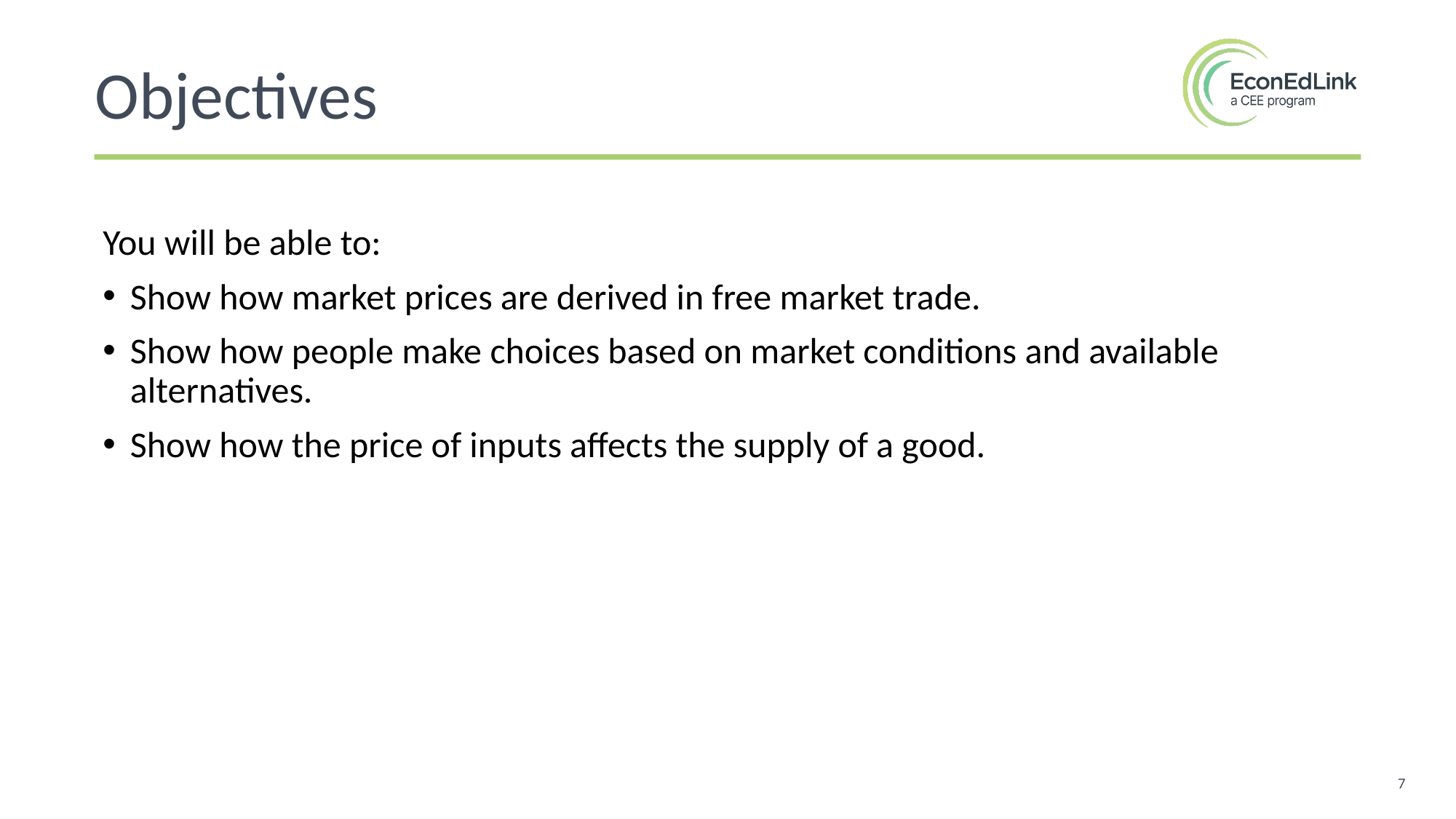

Objectives
You will be able to:
Show how market prices are derived in free market trade.
Show how people make choices based on market conditions and available alternatives.
Show how the price of inputs affects the supply of a good.

7